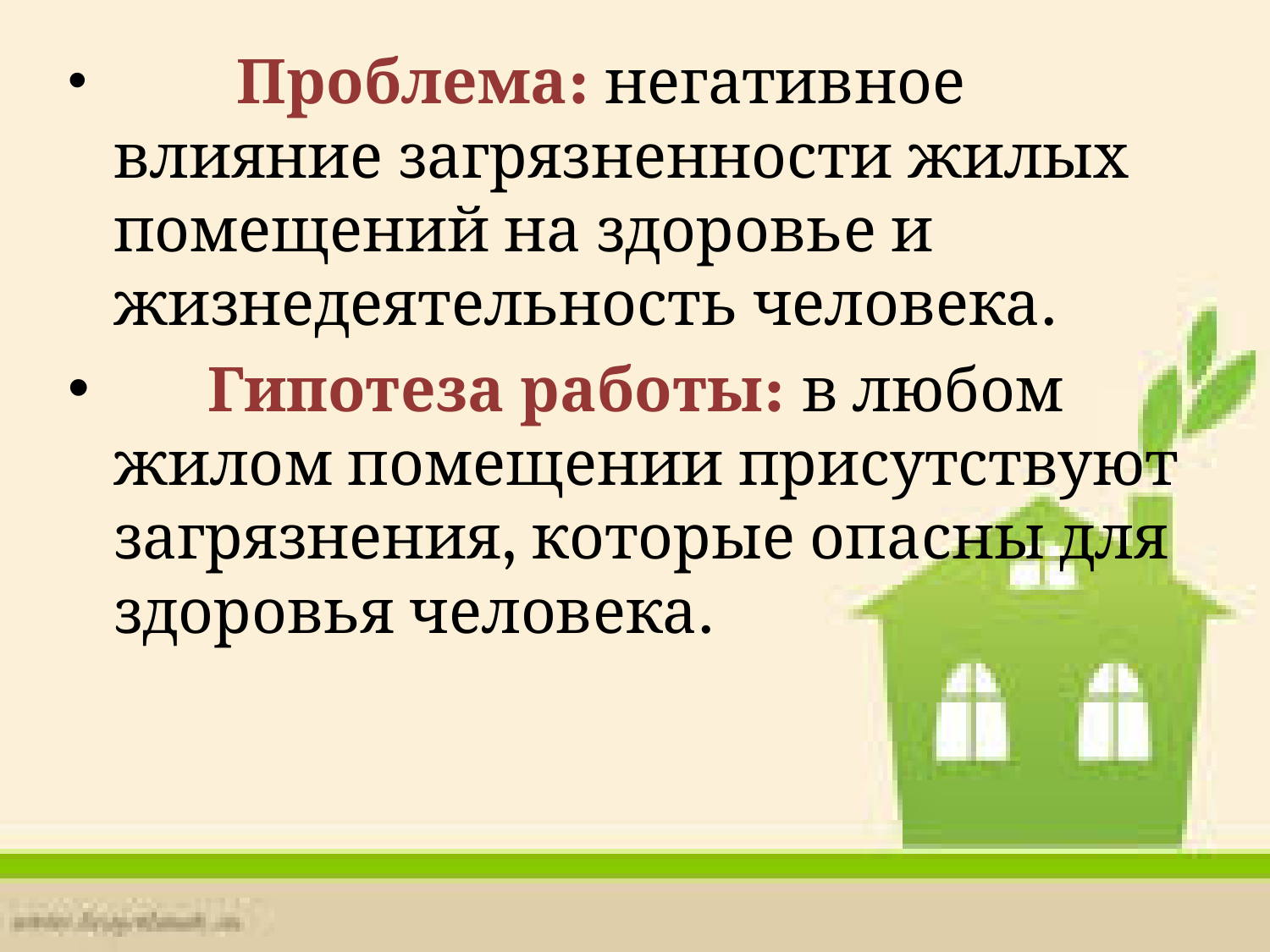

Проблема: негативное влияние загрязненности жилых помещений на здоровье и жизнедеятельность человека.
      Гипотеза работы: в любом жилом помещении присутствуют загрязнения, которые опасны для здоровья человека.